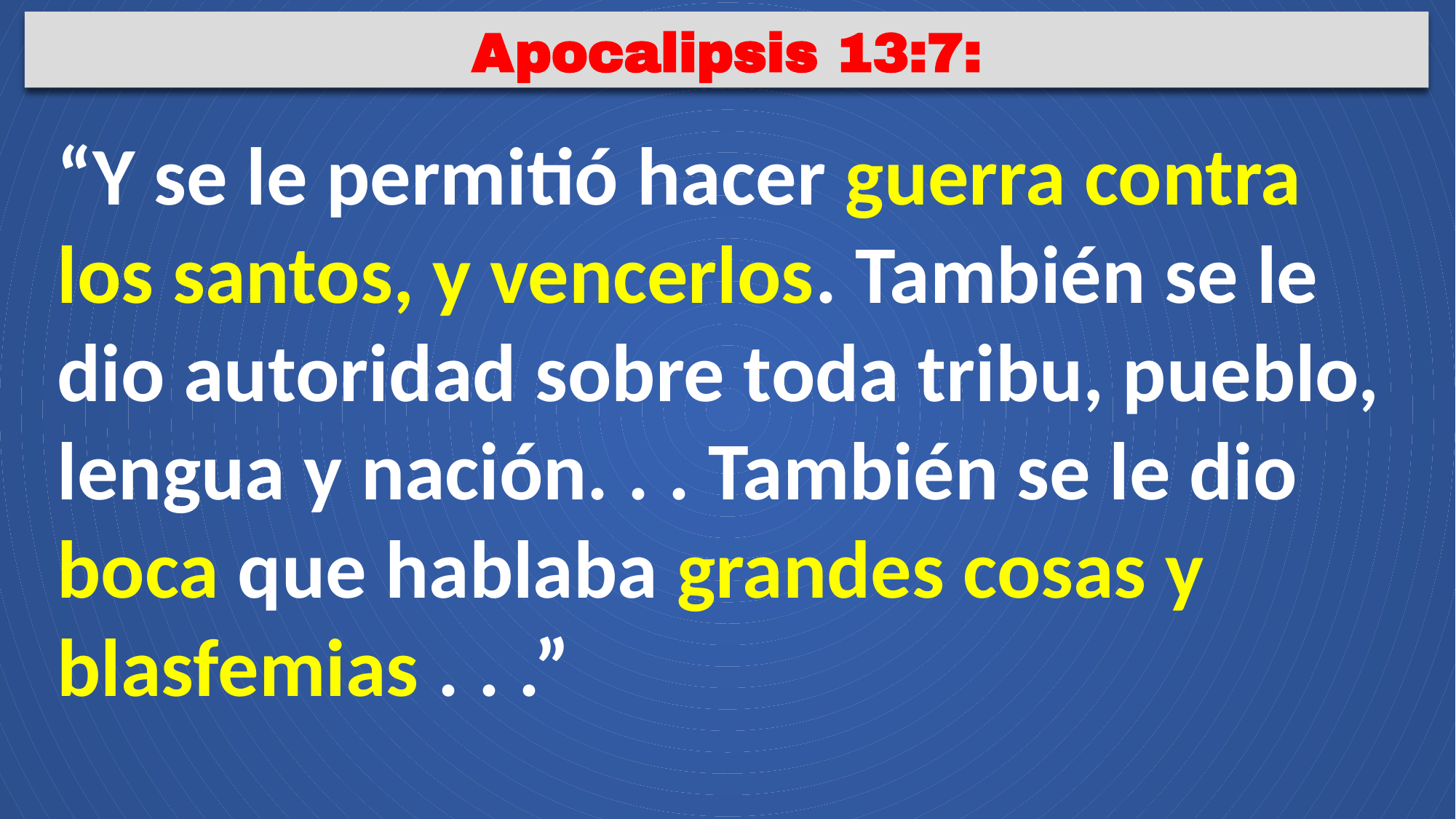

Apocalipsis 13:7:
“Y se le permitió hacer guerra contra los santos, y vencerlos. También se le dio autoridad sobre toda tribu, pueblo, lengua y nación. . . También se le dio boca que hablaba grandes cosas y blasfemias . . .”